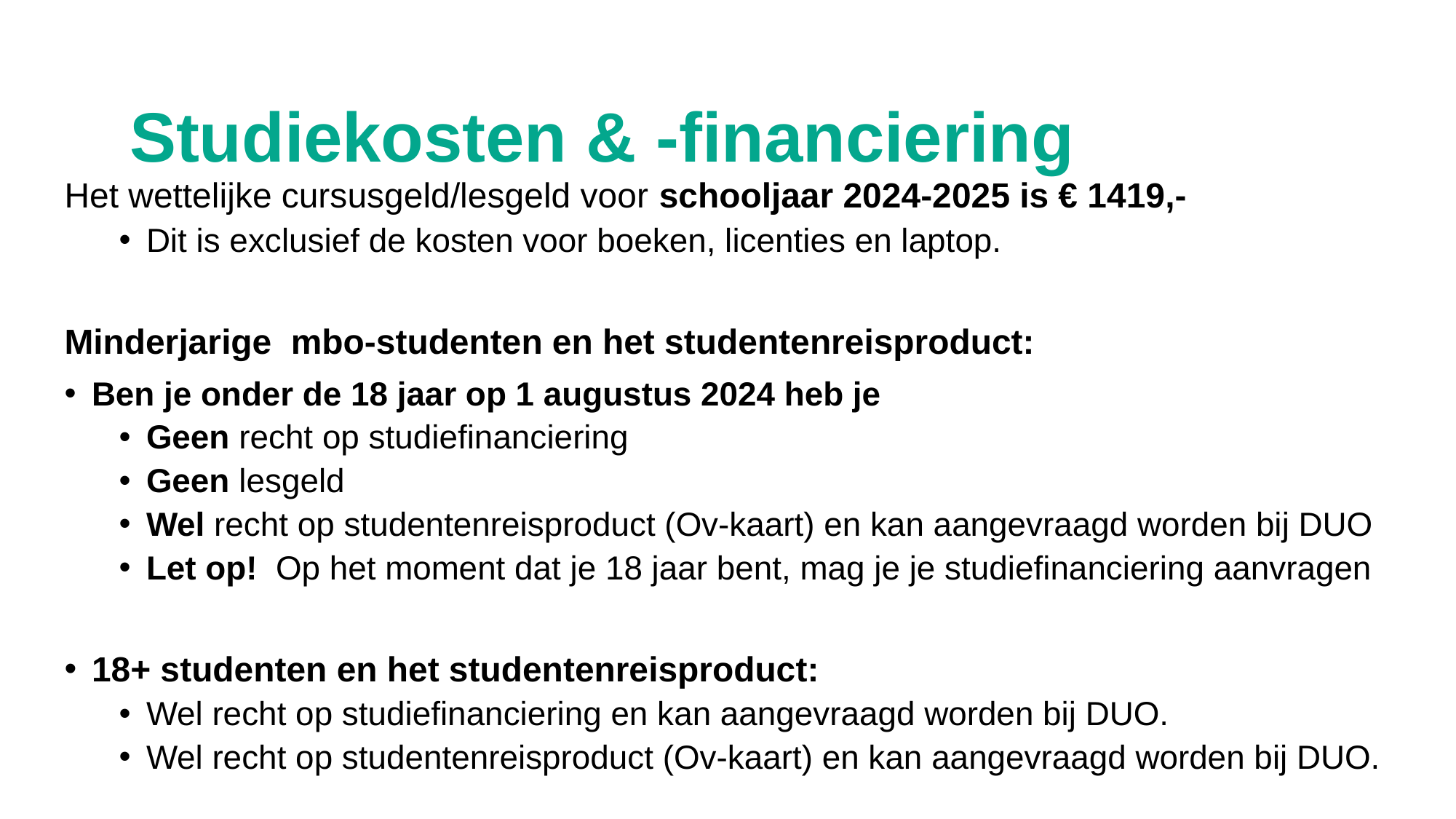

# Studiekosten & -financiering

Het wettelijke cursusgeld/lesgeld voor schooljaar 2024-2025 is € 1419,-
Dit is exclusief de kosten voor boeken, licenties en laptop.

Minderjarige  mbo-studenten en het studentenreisproduct:
Ben je onder de 18 jaar op 1 augustus 2024 heb je
Geen recht op studiefinanciering
Geen lesgeld
Wel recht op studentenreisproduct (Ov-kaart) en kan aangevraagd worden bij DUO
Let op!  Op het moment dat je 18 jaar bent, mag je je studiefinanciering aanvragen

18+ studenten en het studentenreisproduct:
Wel recht op studiefinanciering en kan aangevraagd worden bij DUO.
Wel recht op studentenreisproduct (Ov-kaart) en kan aangevraagd worden bij DUO.